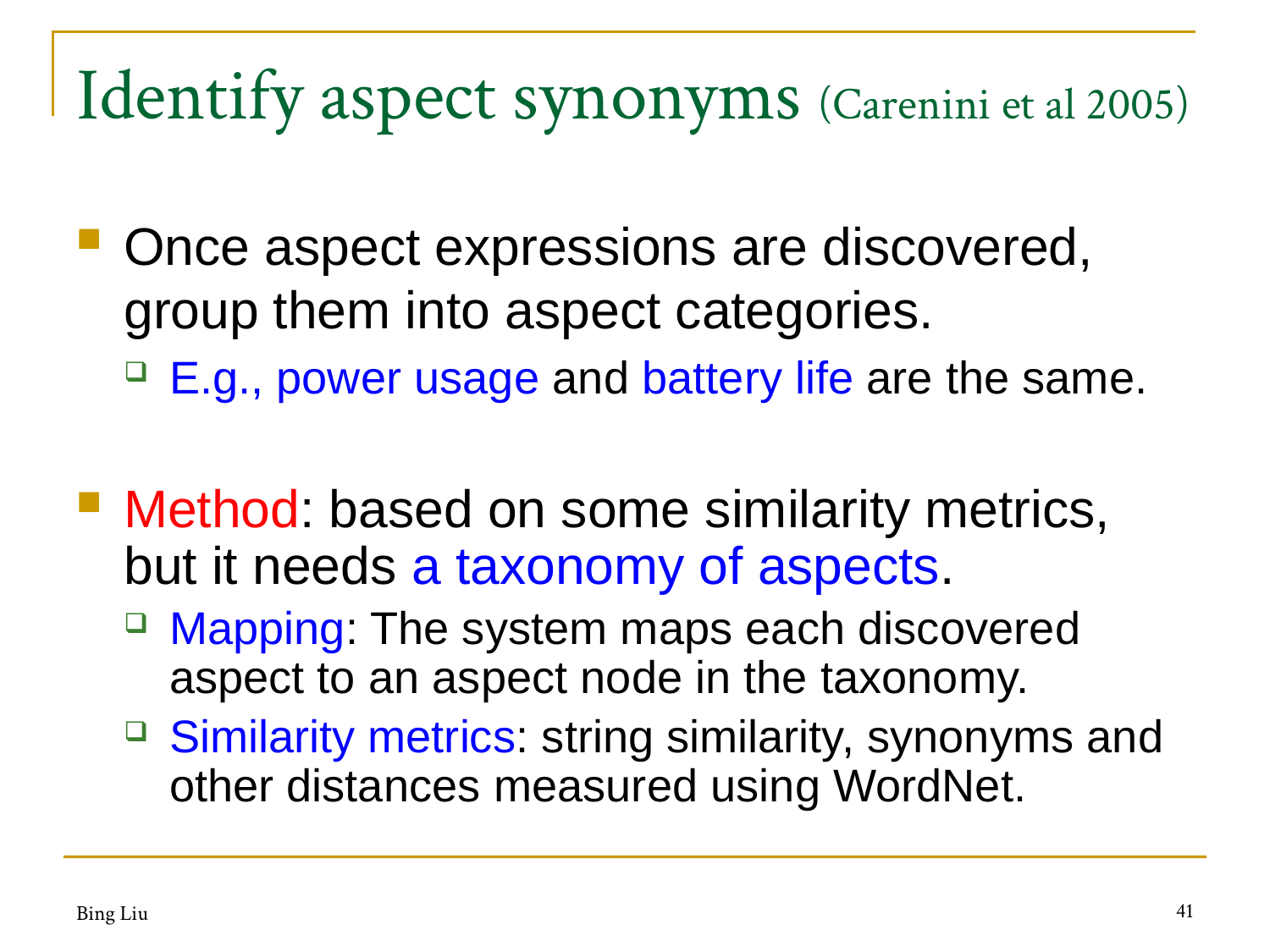

# Identify aspect synonyms (Carenini et al 2005)
Once aspect expressions are discovered, group them into aspect categories.
E.g., power usage and battery life are the same.

Method: based on some similarity metrics, but it needs a taxonomy of aspects.
Mapping: The system maps each discovered aspect to an aspect node in the taxonomy.
Similarity metrics: string similarity, synonyms and other distances measured using WordNet.
41
Bing Liu